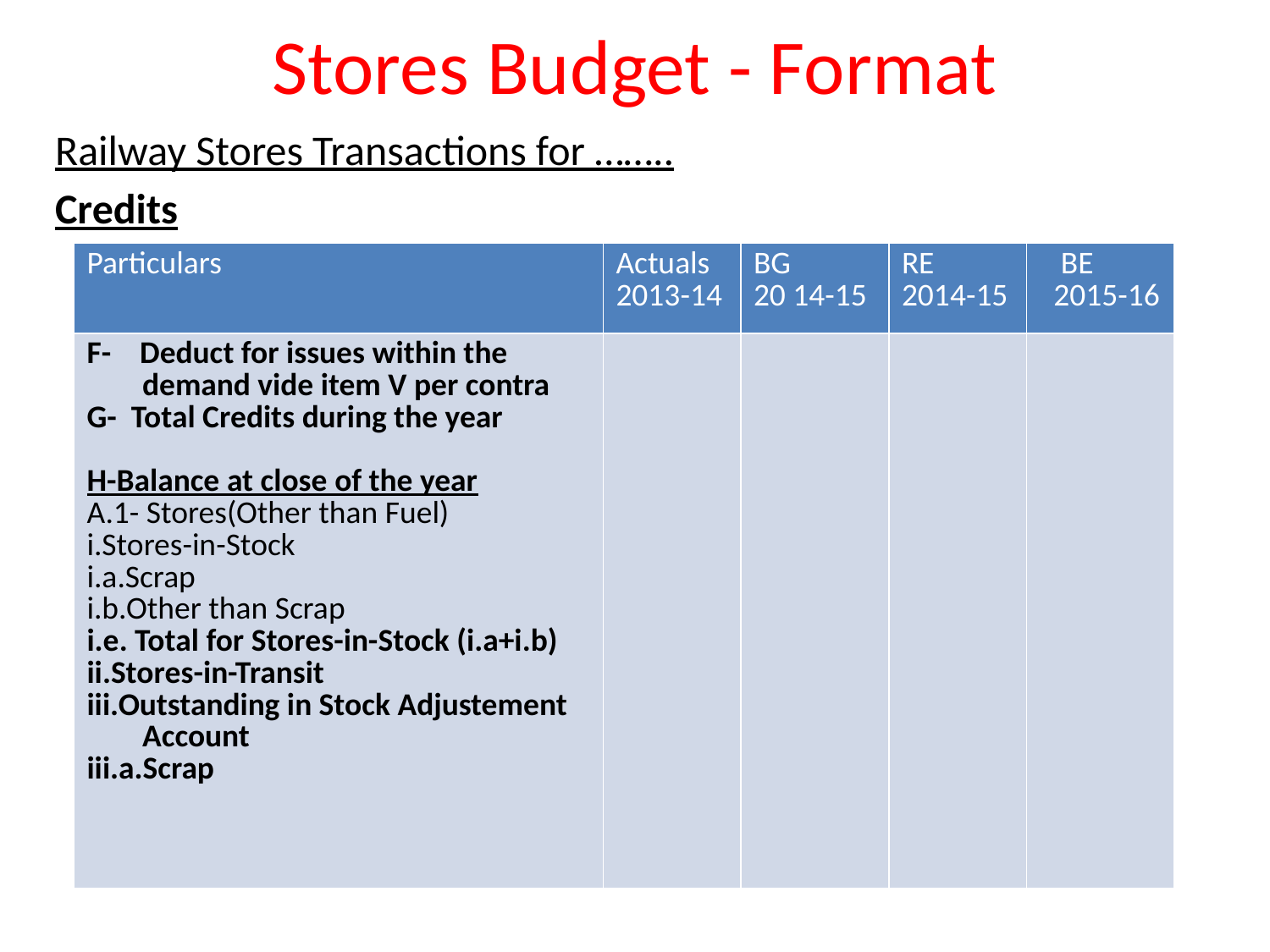

# Stores Budget - Format
Railway Stores Transactions for ……..
Credits

| Particulars | Actuals 2013-14 | BG 20 14-15 | RE 2014-15 | BE 2015-16 |
| --- | --- | --- | --- | --- |
| F- Deduct for issues within the demand vide item V per contra G- Total Credits during the year H-Balance at close of the year A.1- Stores(Other than Fuel) i.Stores-in-Stock i.a.Scrap i.b.Other than Scrap i.e. Total for Stores-in-Stock (i.a+i.b) ii.Stores-in-Transit iii.Outstanding in Stock Adjustement Account iii.a.Scrap |  |  |  |  |